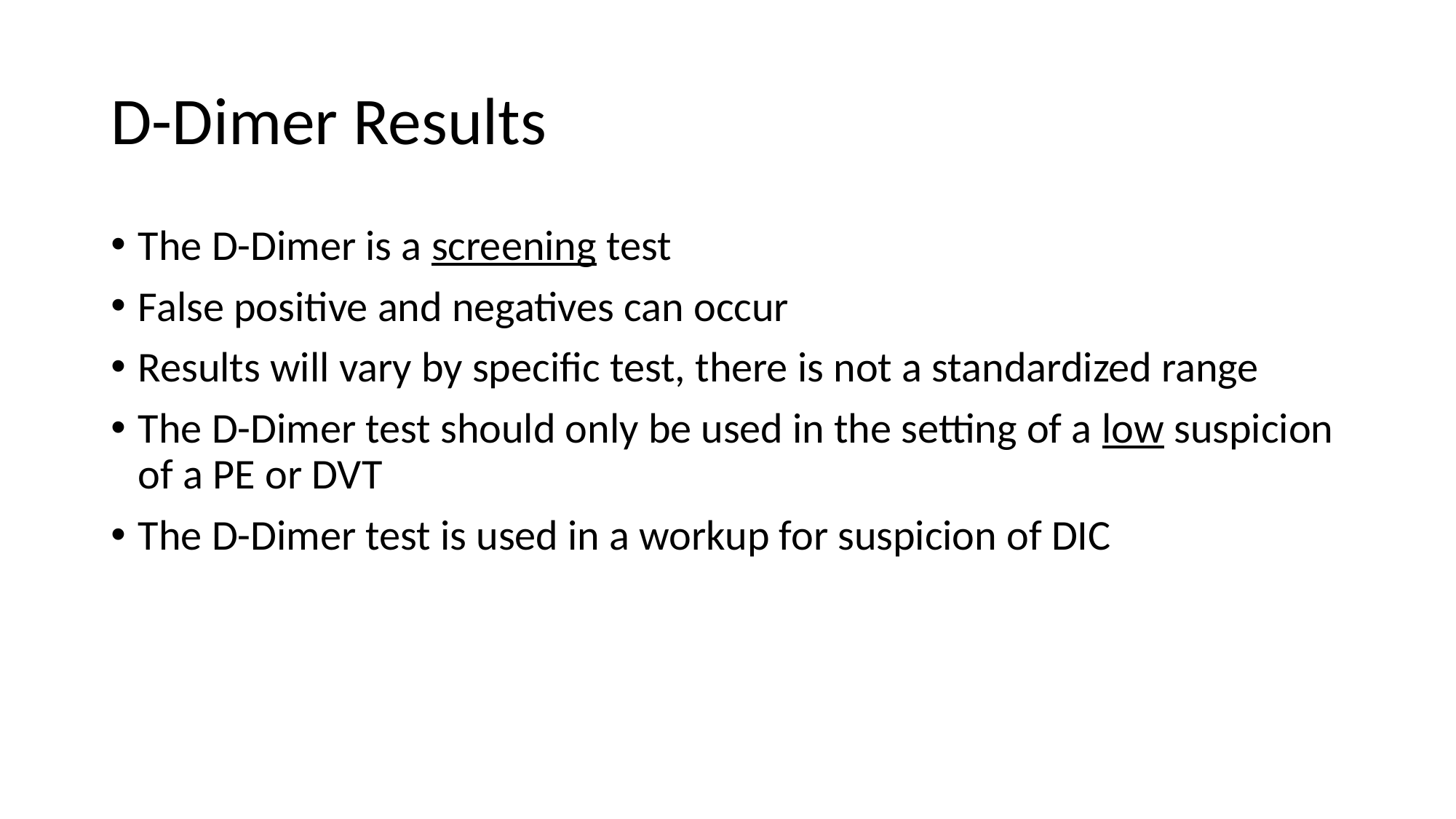

# D-Dimer Results
The D-Dimer is a screening test
False positive and negatives can occur
Results will vary by specific test, there is not a standardized range
The D-Dimer test should only be used in the setting of a low suspicion of a PE or DVT
The D-Dimer test is used in a workup for suspicion of DIC